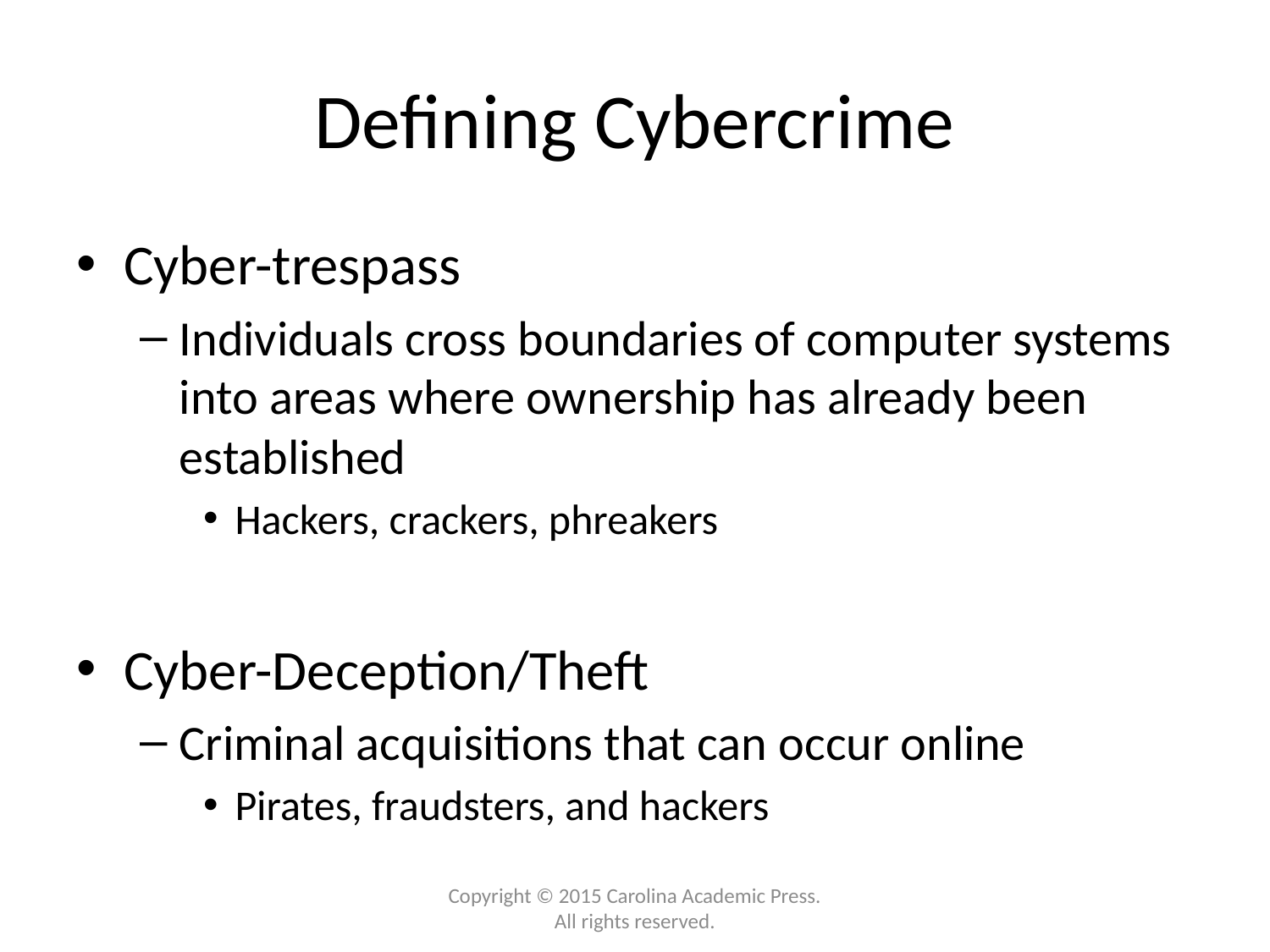

# Defining Cybercrime
Cyber-trespass
Individuals cross boundaries of computer systems into areas where ownership has already been established
Hackers, crackers, phreakers

Cyber-Deception/Theft
Criminal acquisitions that can occur online
Pirates, fraudsters, and hackers
Copyright © 2015 Carolina Academic Press. All rights reserved.